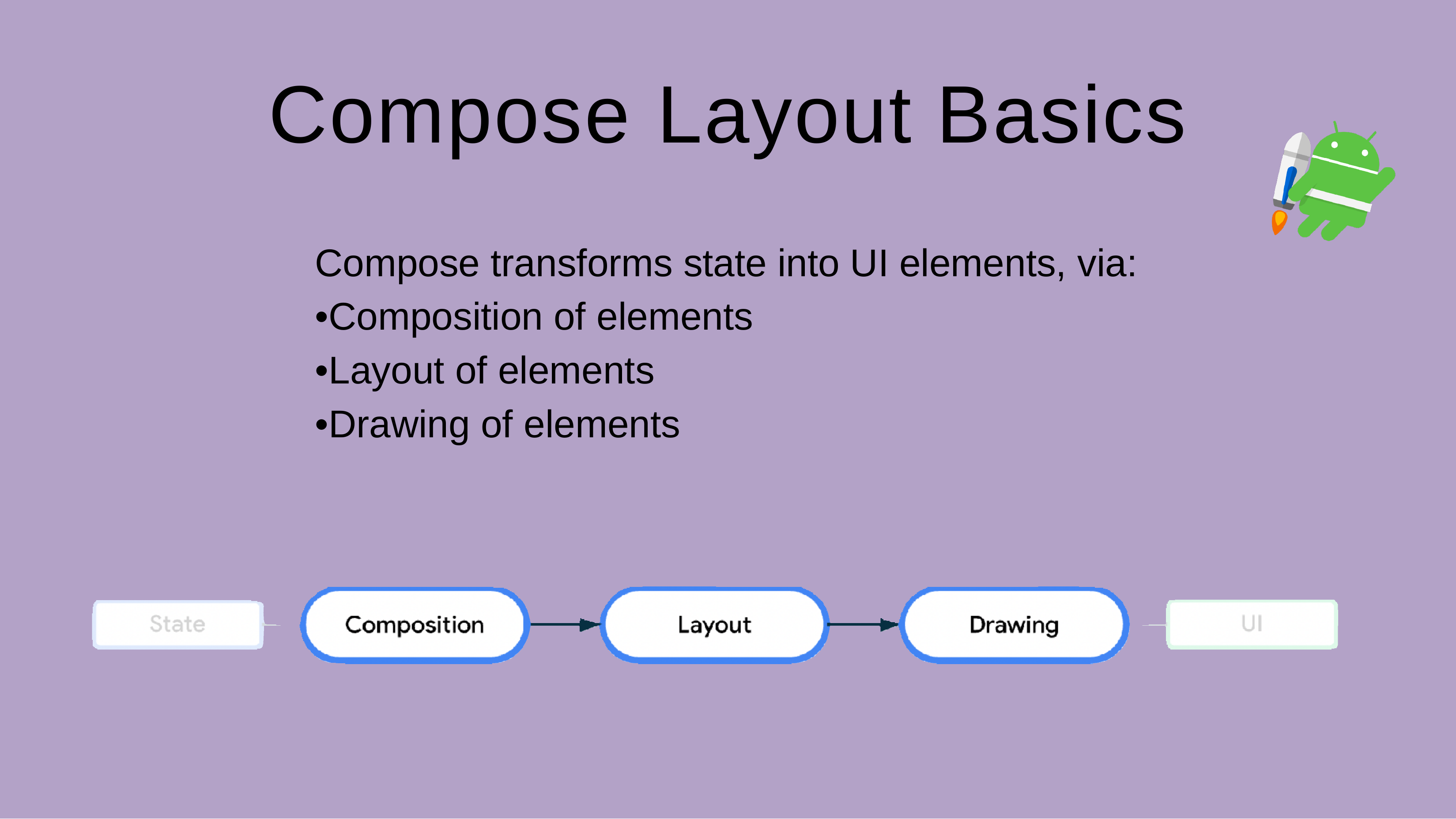

# Compose Layout Basics

Compose transforms state into UI elements, via:
•Composition of elements
•Layout of elements
•Drawing of elements